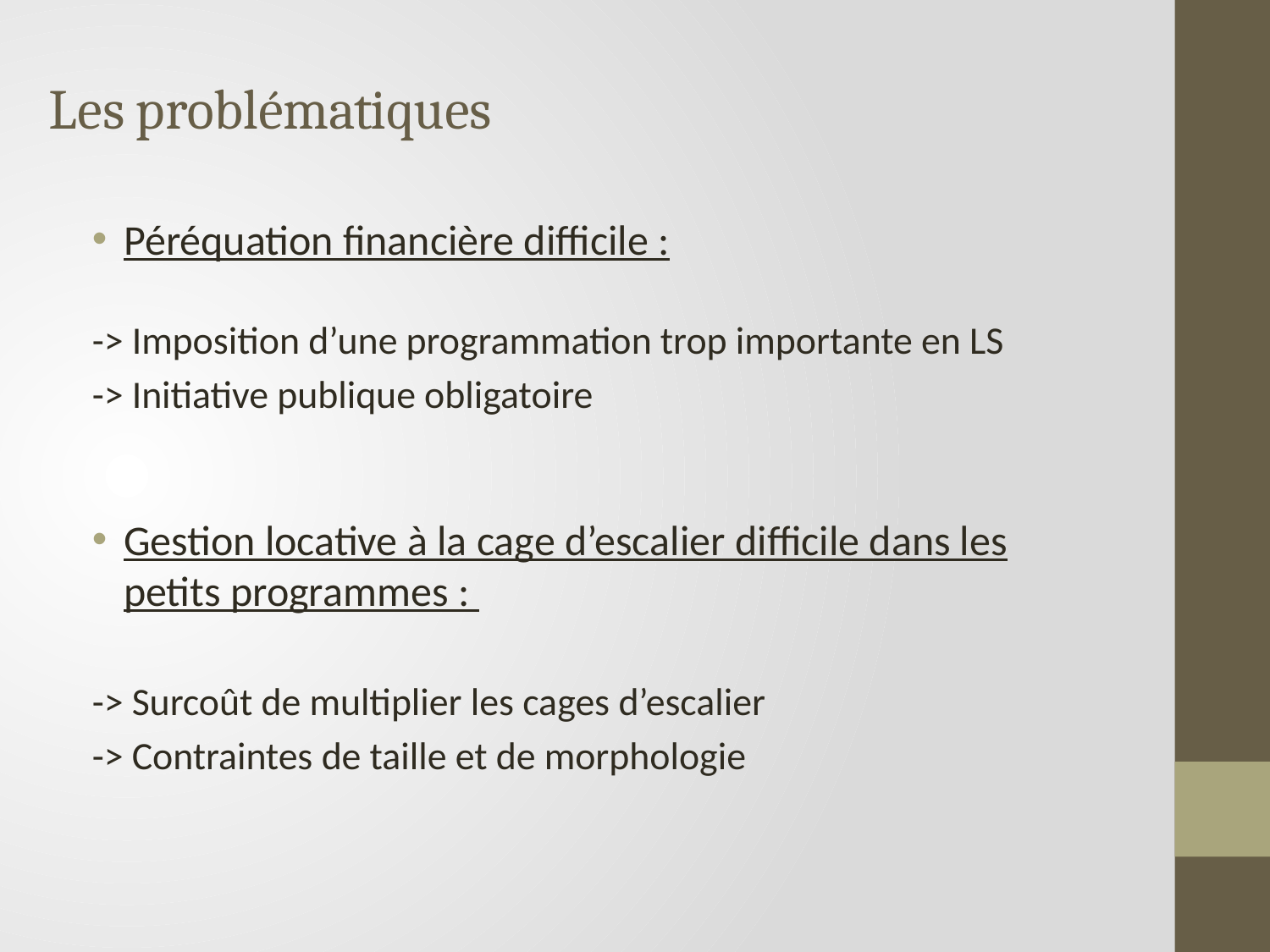

# Les problématiques
Péréquation financière difficile :

-> Imposition d’une programmation trop importante en LS
-> Initiative publique obligatoire

Gestion locative à la cage d’escalier difficile dans les petits programmes :

-> Surcoût de multiplier les cages d’escalier
-> Contraintes de taille et de morphologie